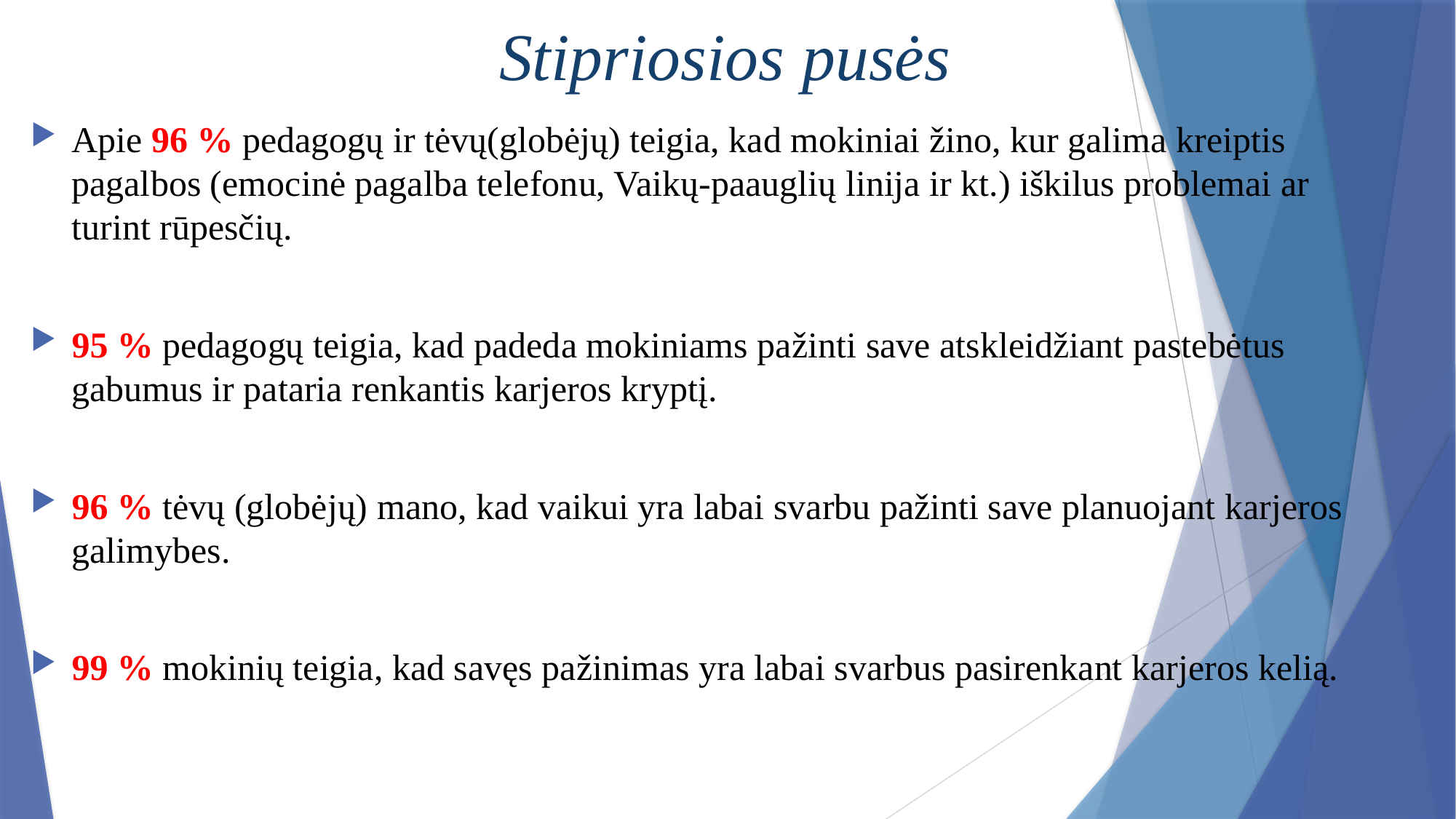

# Stipriosios pusės
Apie 96 % pedagogų ir tėvų(globėjų) teigia, kad mokiniai žino, kur galima kreiptis pagalbos (emocinė pagalba telefonu, Vaikų-paauglių linija ir kt.) iškilus problemai ar turint rūpesčių.

95 % pedagogų teigia, kad padeda mokiniams pažinti save atskleidžiant pastebėtus gabumus ir pataria renkantis karjeros kryptį.

96 % tėvų (globėjų) mano, kad vaikui yra labai svarbu pažinti save planuojant karjeros galimybes.

99 % mokinių teigia, kad savęs pažinimas yra labai svarbus pasirenkant karjeros kelią.